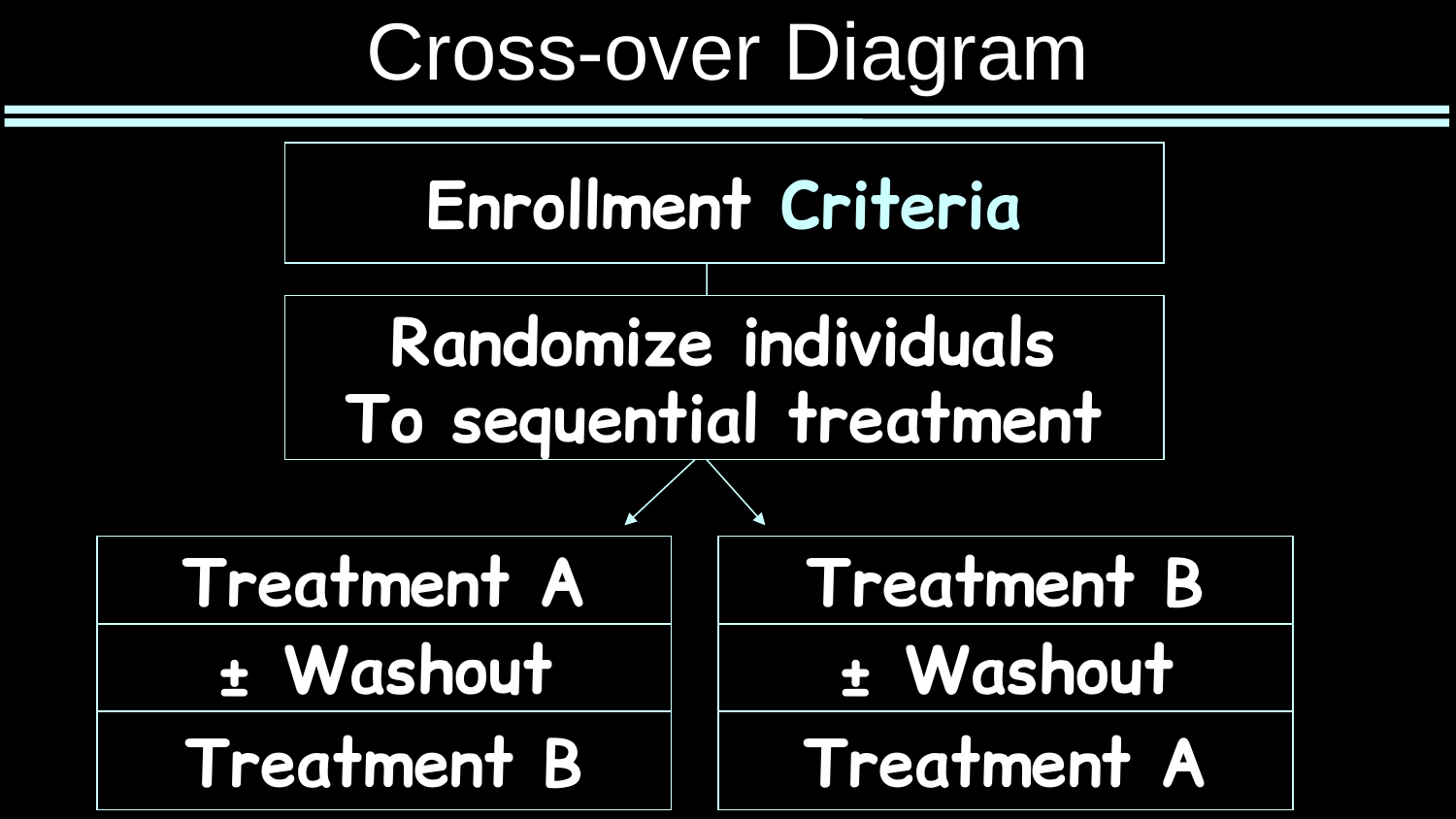

# Cross-over Diagram
Enrollment Criteria

Randomize individuals
To sequential treatment

Treatment A
Treatment B
± Washout
± Washout
Treatment B
Treatment A